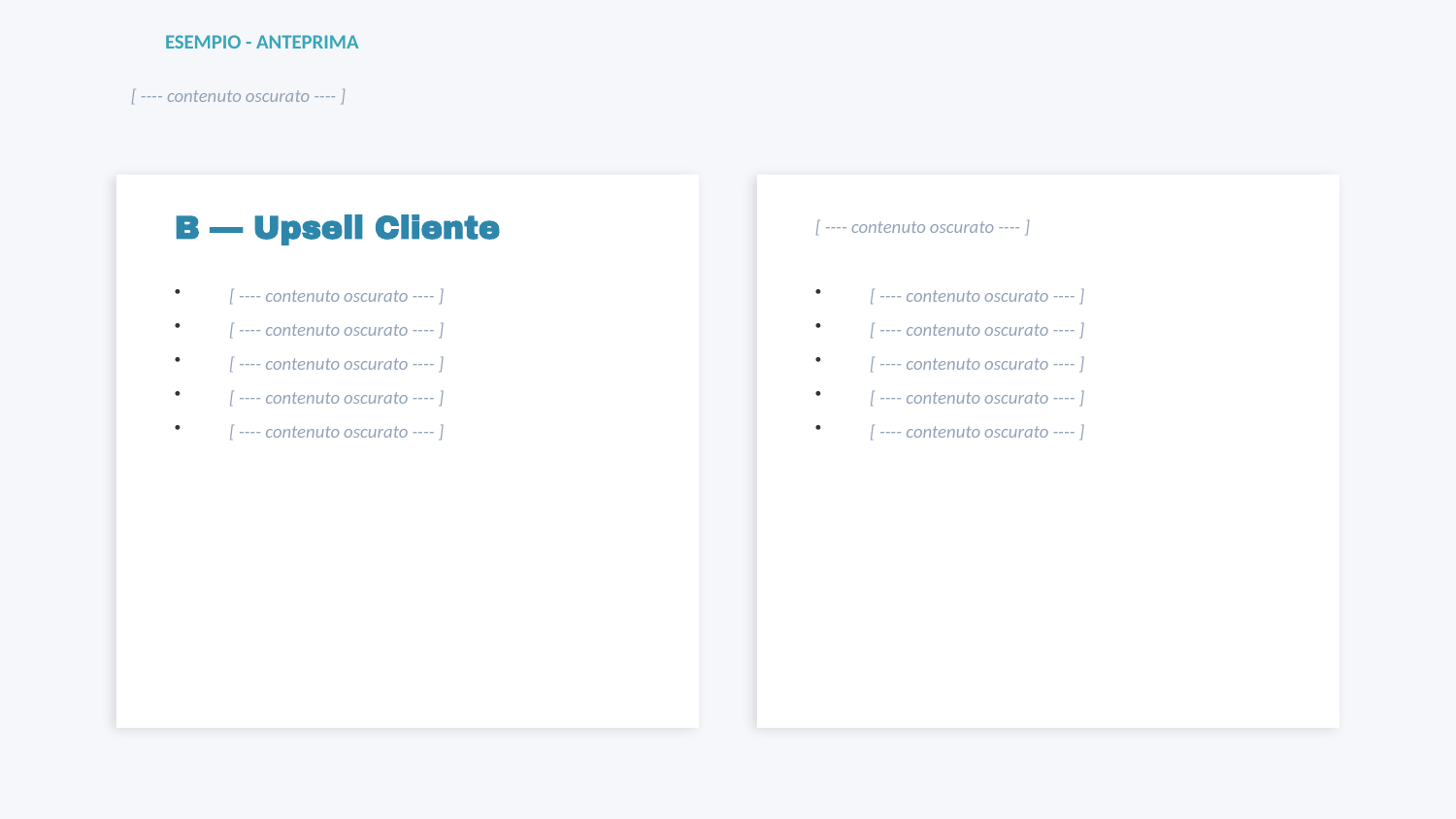

ESEMPIO - ANTEPRIMA
[ ---- contenuto oscurato ---- ]

B — Upsell Cliente
[ ---- contenuto oscurato ---- ]
[ ---- contenuto oscurato ---- ]
[ ---- contenuto oscurato ---- ]
[ ---- contenuto oscurato ---- ]
[ ---- contenuto oscurato ---- ]
[ ---- contenuto oscurato ---- ]
[ ---- contenuto oscurato ---- ]
[ ---- contenuto oscurato ---- ]
[ ---- contenuto oscurato ---- ]
[ ---- contenuto oscurato ---- ]
[ ---- contenuto oscurato ---- ]